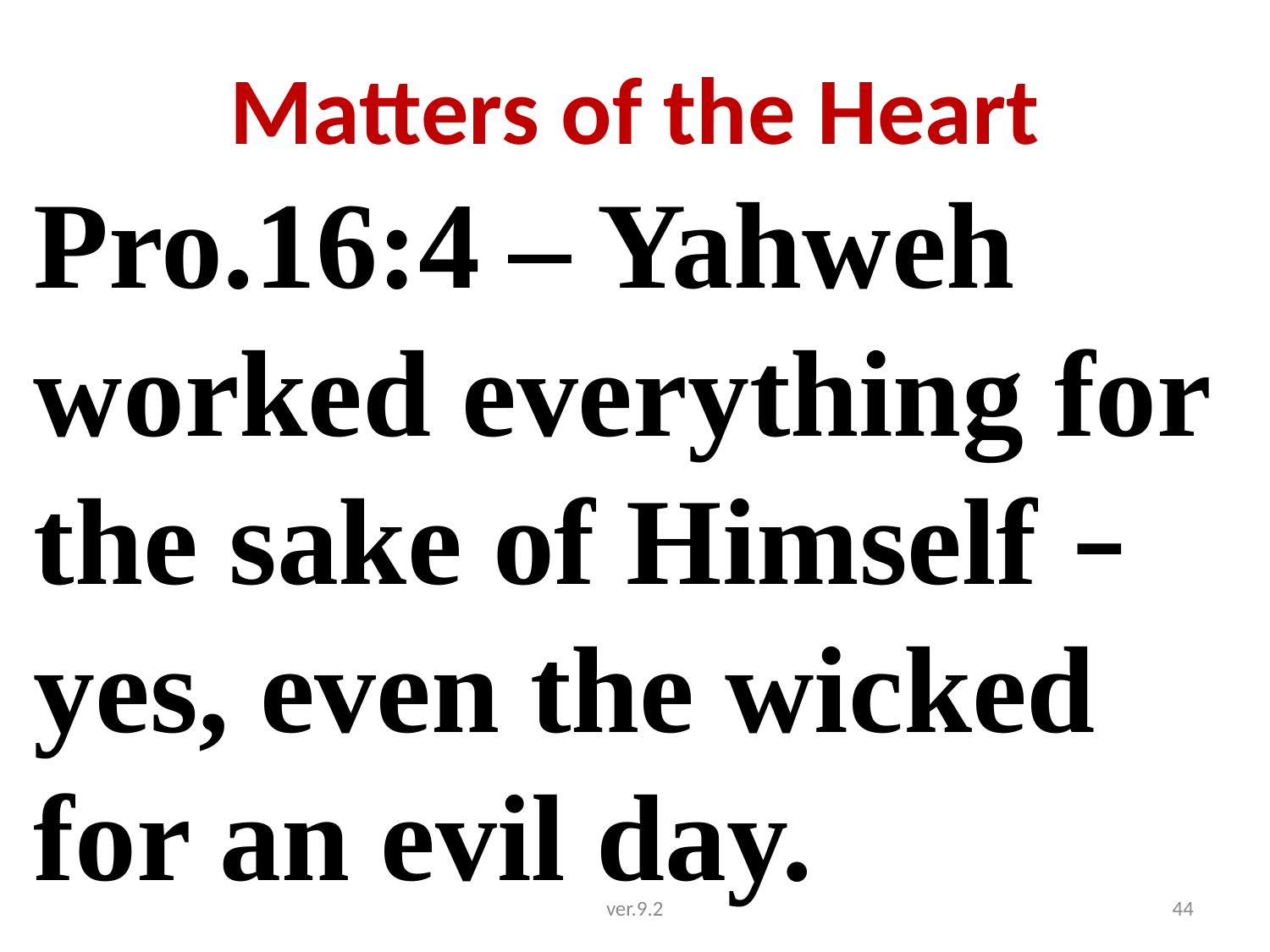

# Matters of the Heart
Pro.16:4 – Yahweh worked everything for the sake of Himself – yes, even the wicked for an evil day.
ver.9.2
44